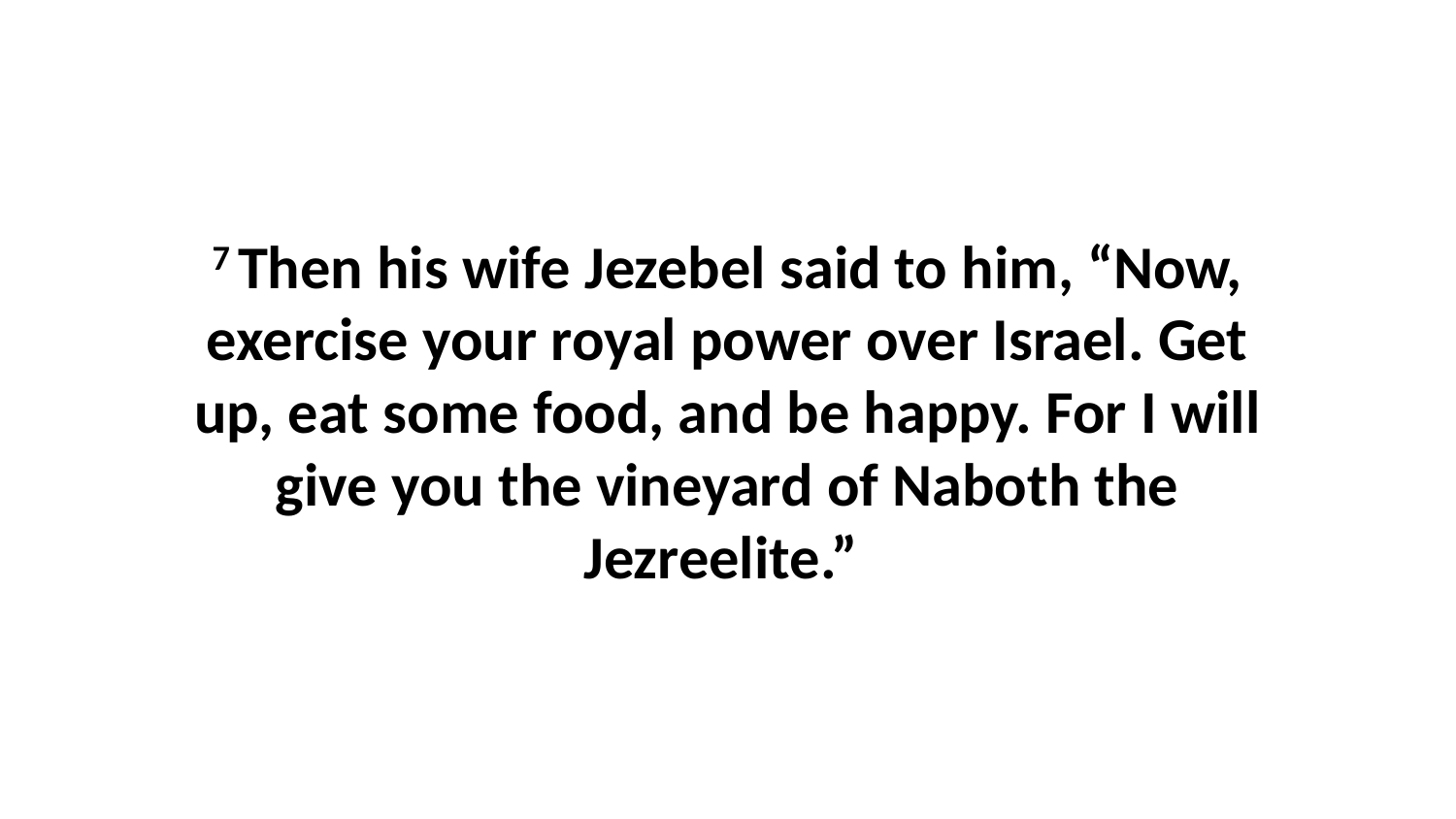

7 Then his wife Jezebel said to him, “Now, exercise your royal power over Israel. Get up, eat some food, and be happy. For I will give you the vineyard of Naboth the Jezreelite.”